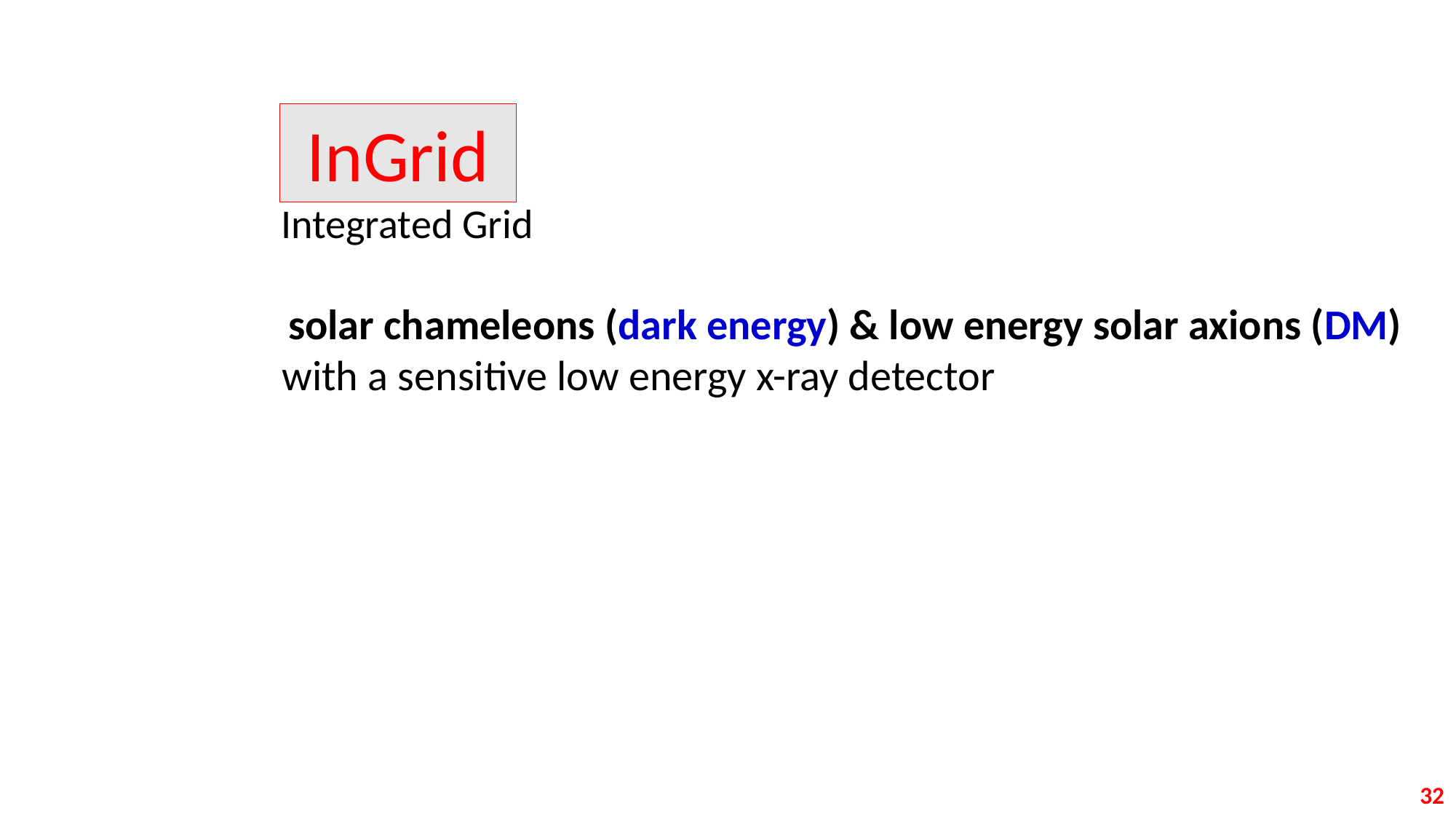

InGrid
Integrated Grid
 solar chameleons (dark energy) & low energy solar axions (DM)
with a sensitive low energy x-ray detector
32